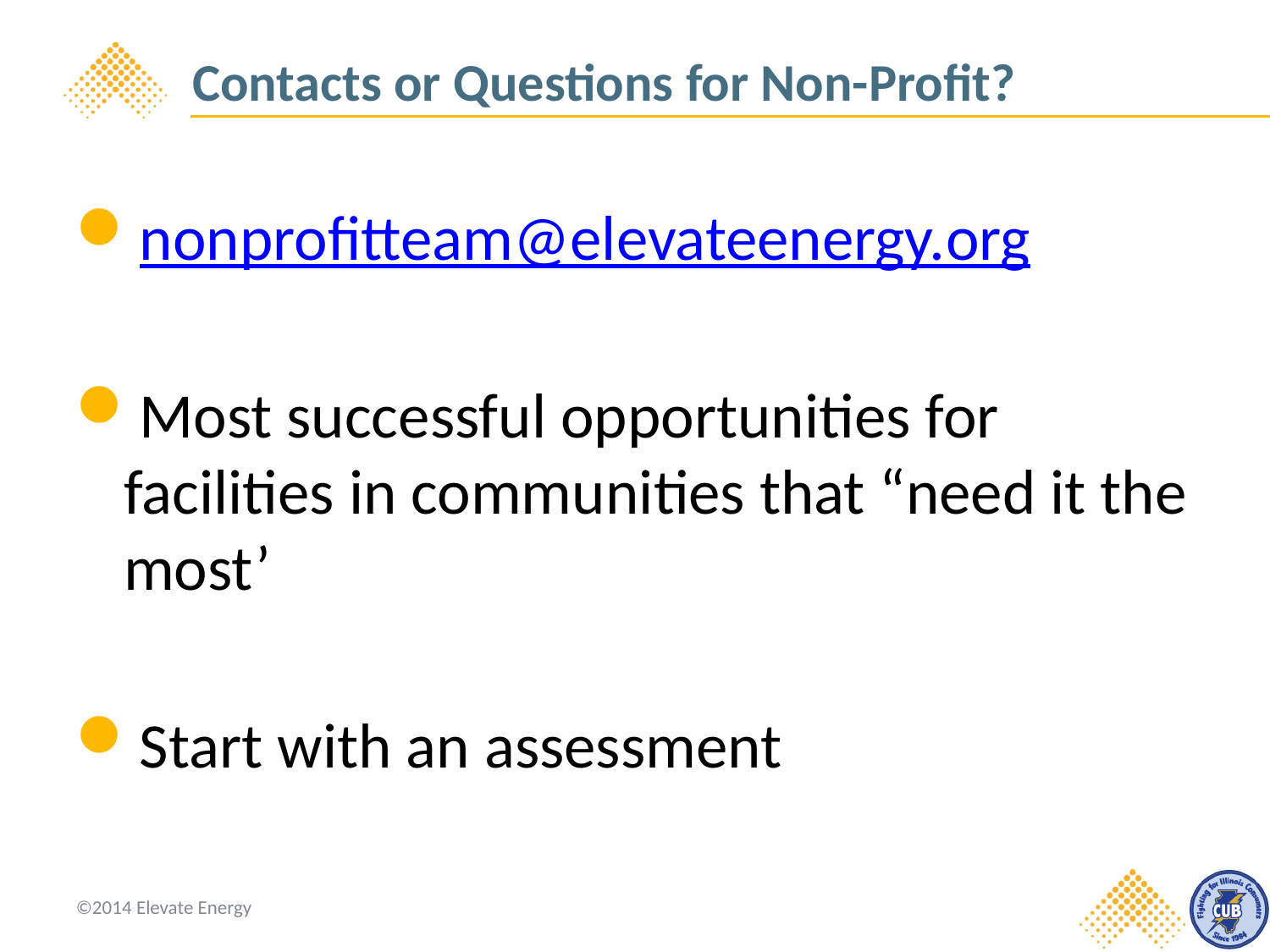

# Contacts or Questions for Non-Profit?
nonprofitteam@elevateenergy.org

Most successful opportunities for facilities in communities that “need it the most’

Start with an assessment